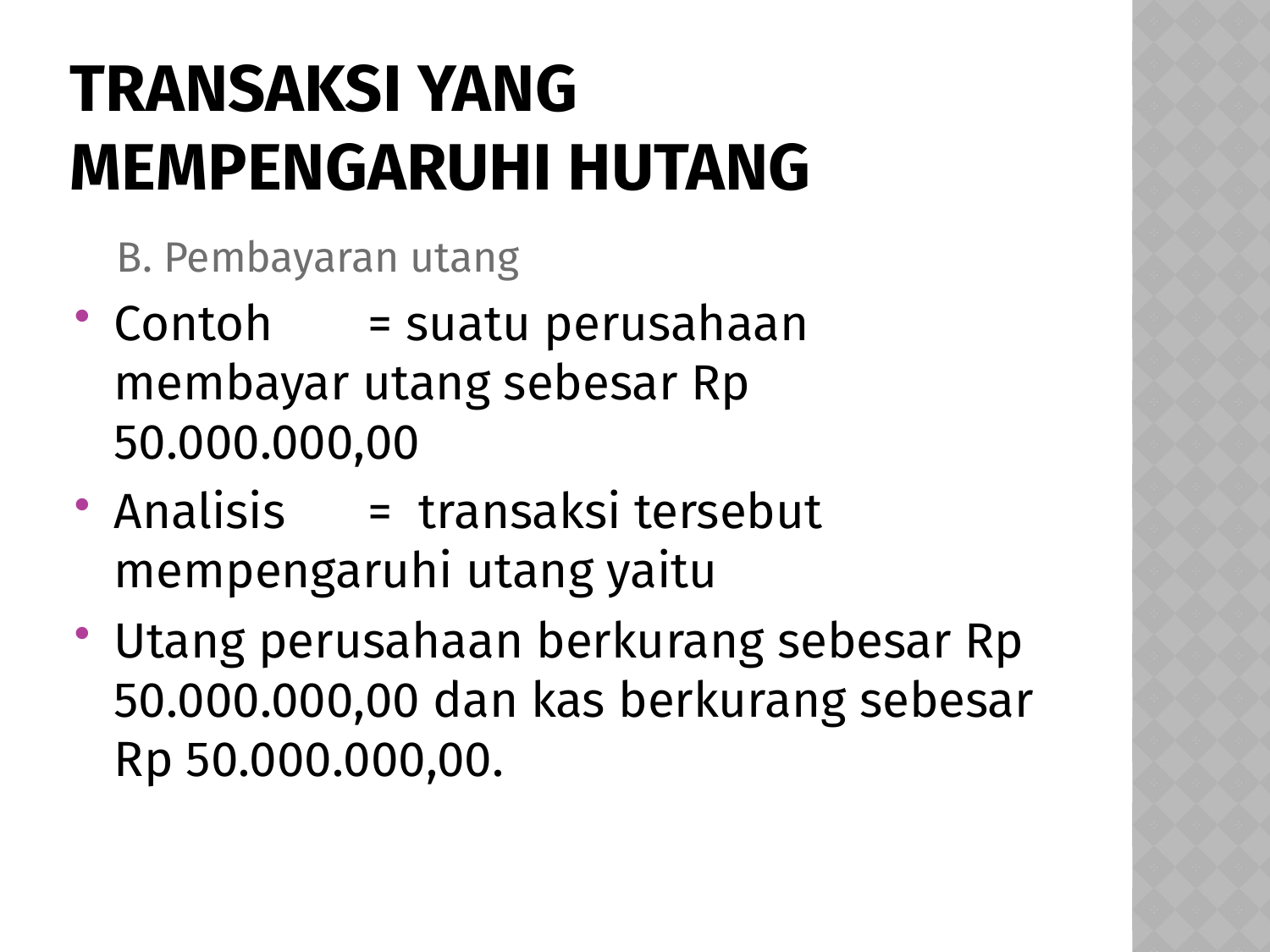

# Transaksi yang mempengaruhi Hutang
B. Pembayaran utang
Contoh 	= suatu perusahaan membayar utang sebesar Rp 50.000.000,00
Analisis 	=  transaksi tersebut mempengaruhi utang yaitu
Utang perusahaan berkurang sebesar Rp 50.000.000,00 dan kas berkurang sebesar Rp 50.000.000,00.